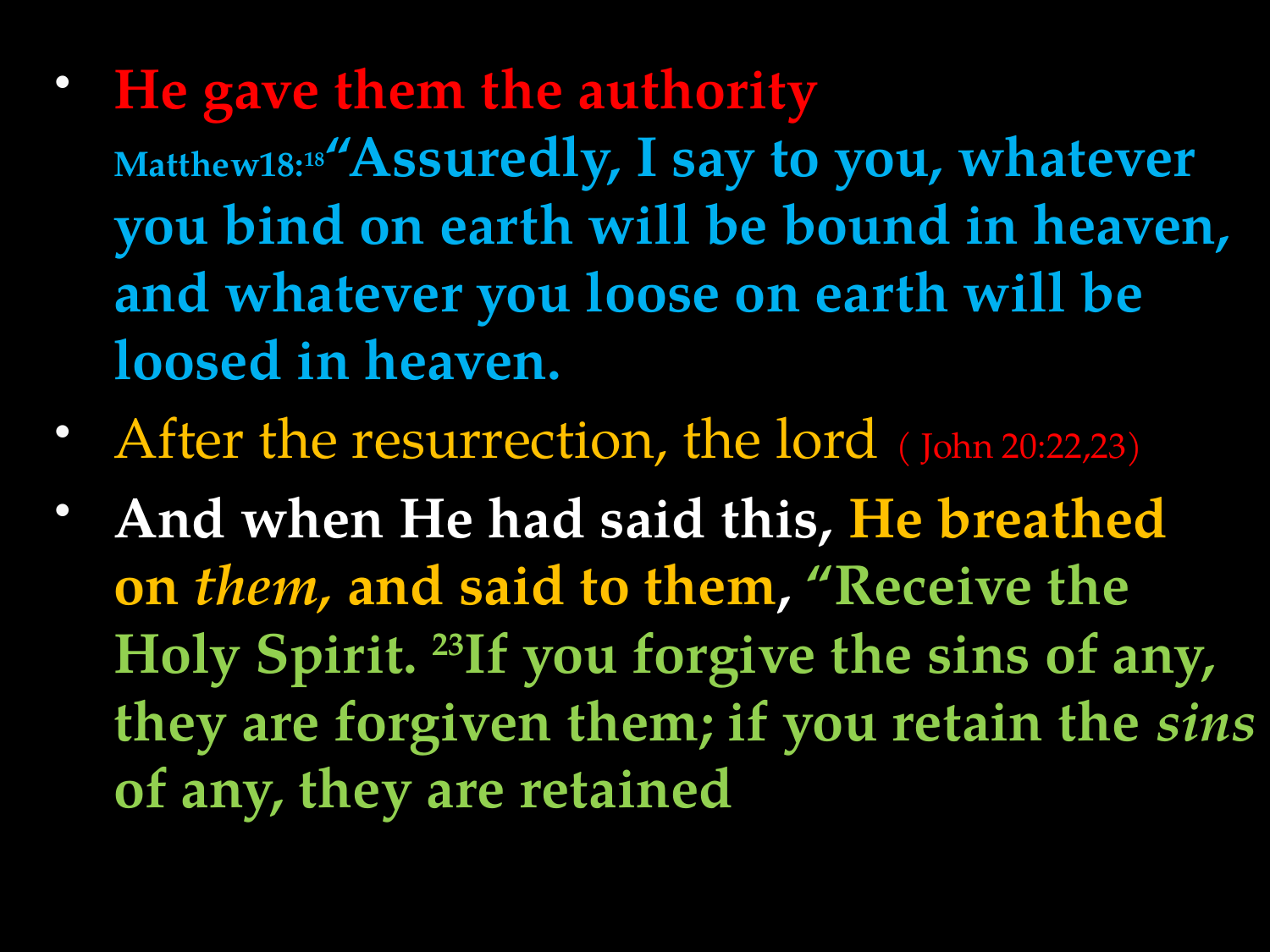

He gave them the authority Matthew18:18“Assuredly, I say to you, whatever you bind on earth will be bound in heaven, and whatever you loose on earth will be loosed in heaven.
After the resurrection, the lord  ( John 20:22,23)
And when He had said this, He breathed on them, and said to them, “Receive the Holy Spirit. 23If you forgive the sins of any, they are forgiven them; if you retain the sins of any, they are retained